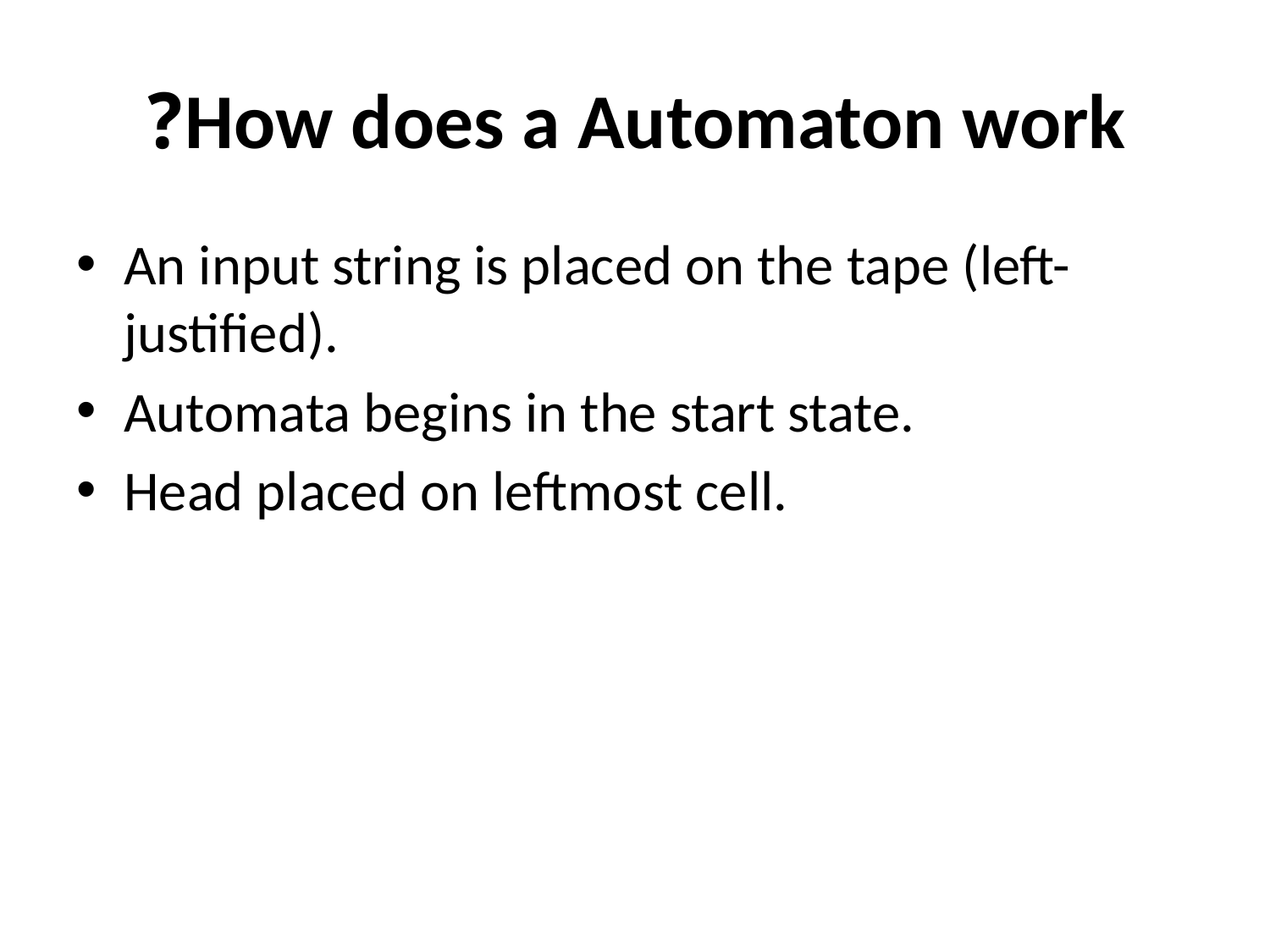

# How does a Automaton work?
An input string is placed on the tape (left-justified).
Automata begins in the start state.
Head placed on leftmost cell.